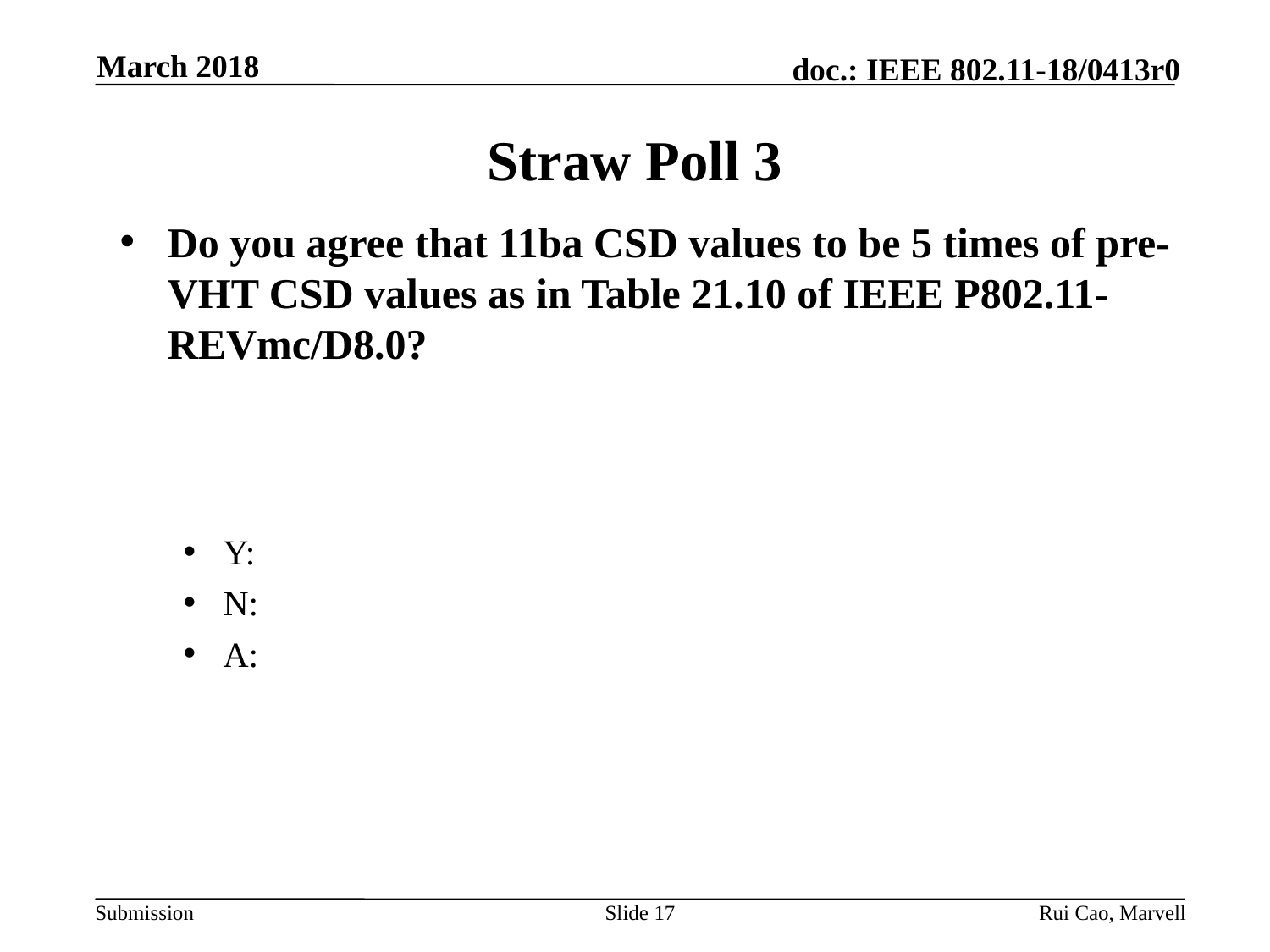

March 2018
# Straw Poll 3
Do you agree that 11ba CSD values to be 5 times of pre-VHT CSD values as in Table 21.10 of IEEE P802.11-REVmc/D8.0?

Y:
N:
A:

Slide 17
Rui Cao, Marvell